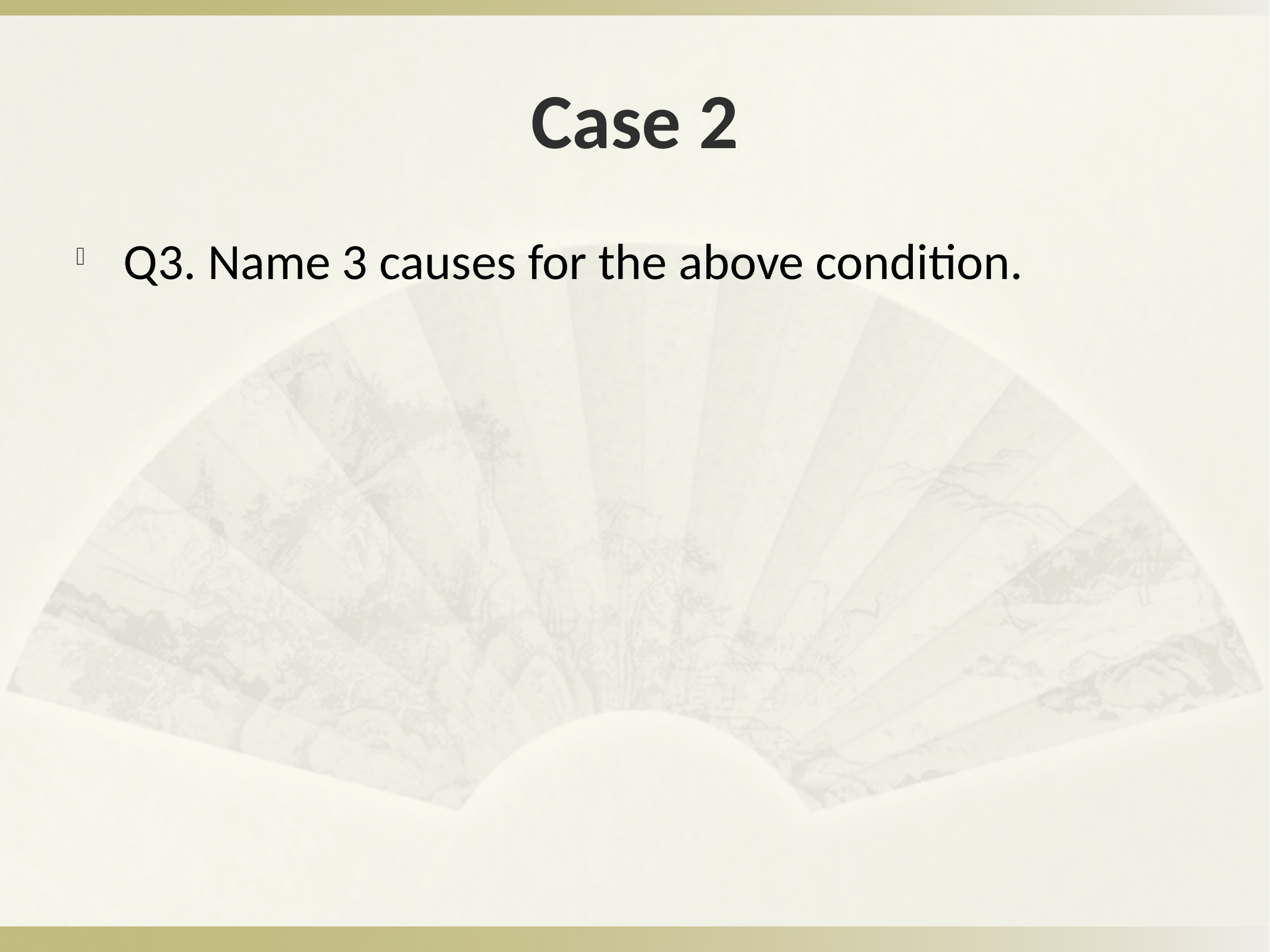

# Case 2
Q3. Name 3 causes for the above condition.